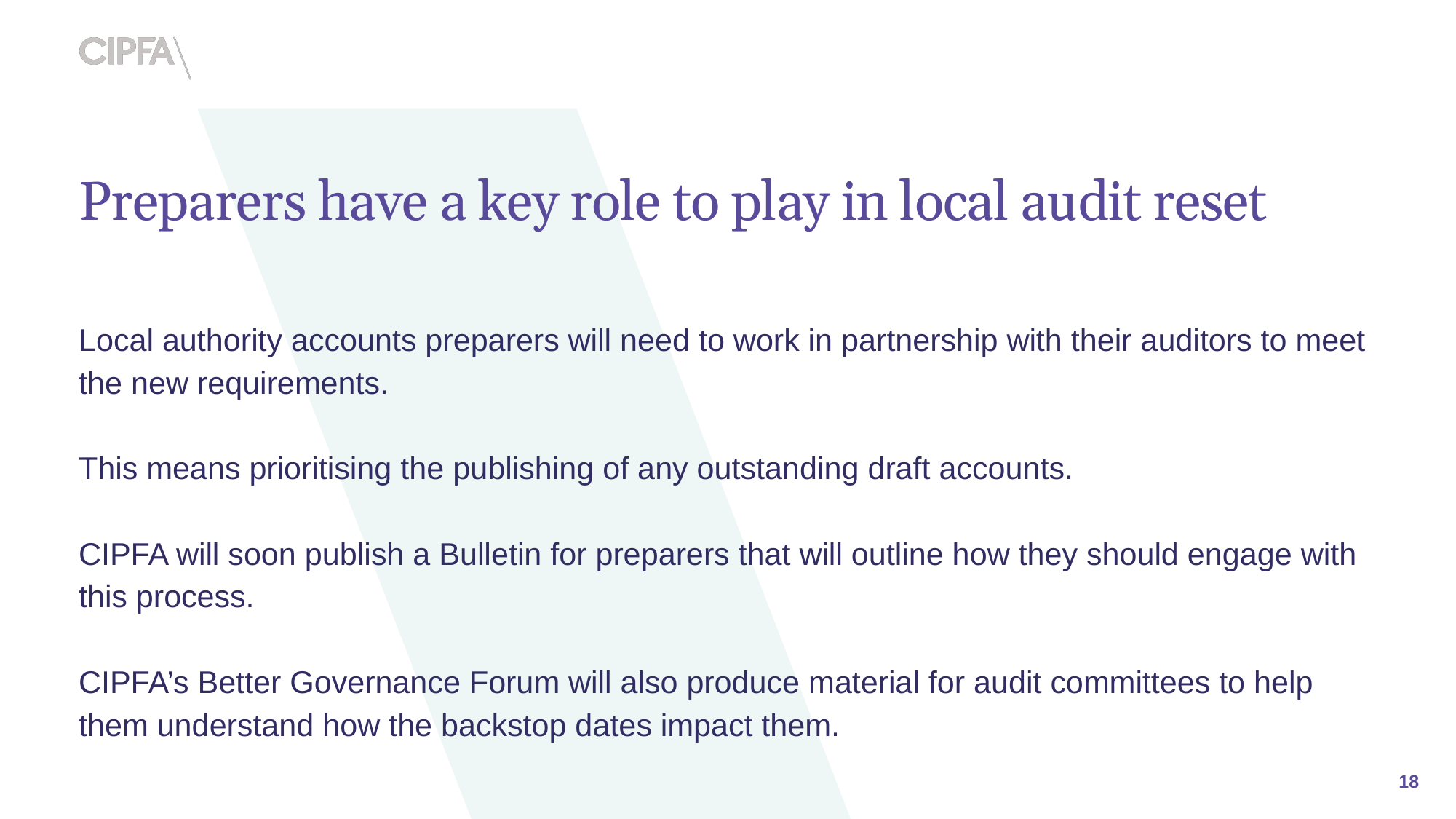

# Preparers have a key role to play in local audit reset
Local authority accounts preparers will need to work in partnership with their auditors to meet the new requirements.

This means prioritising the publishing of any outstanding draft accounts.

CIPFA will soon publish a Bulletin for preparers that will outline how they should engage with this process.

CIPFA’s Better Governance Forum will also produce material for audit committees to help them understand how the backstop dates impact them.
18